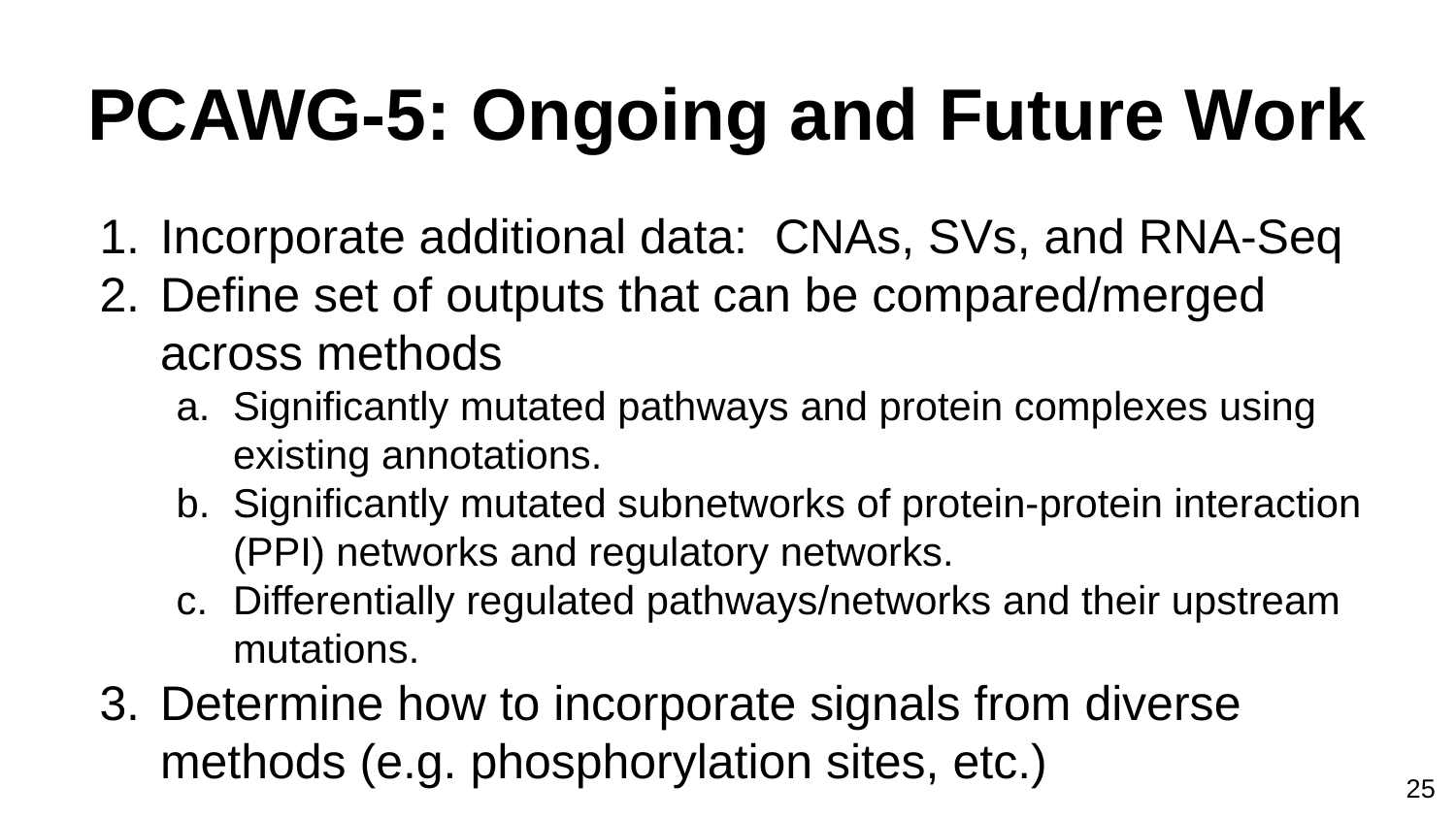

# PCAWG-5: Ongoing and Future Work
Incorporate additional data:  CNAs, SVs, and RNA-Seq
Define set of outputs that can be compared/merged across methods
Significantly mutated pathways and protein complexes using existing annotations.
Significantly mutated subnetworks of protein-protein interaction (PPI) networks and regulatory networks.
Differentially regulated pathways/networks and their upstream mutations.
Determine how to incorporate signals from diverse methods (e.g. phosphorylation sites, etc.)
25